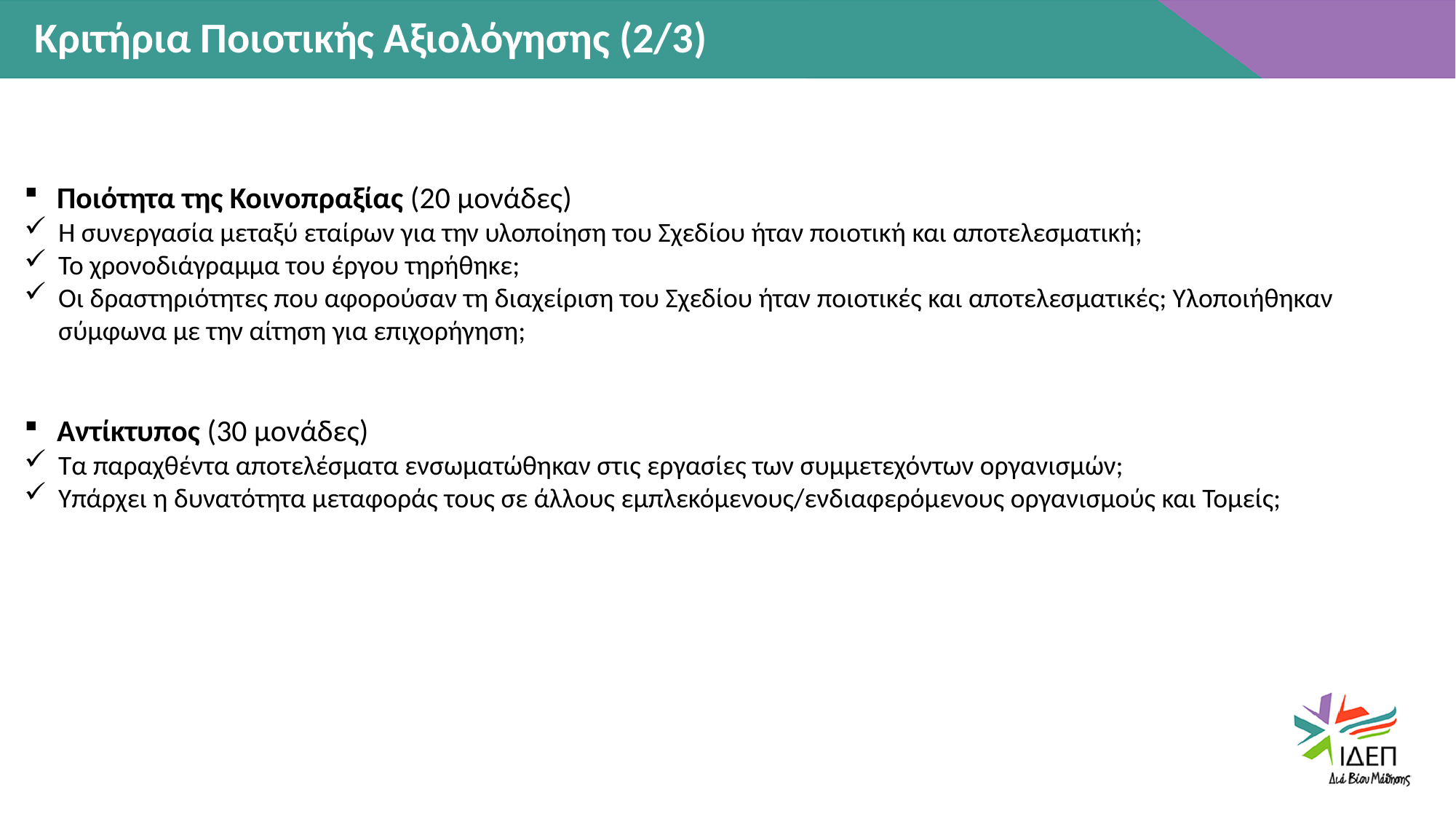

Κριτήρια Ποιοτικής Αξιολόγησης (2/3)

Ποιότητα της Κοινοπραξίας (20 μονάδες)
Η συνεργασία μεταξύ εταίρων για την υλοποίηση του Σχεδίου ήταν ποιοτική και αποτελεσματική;
Το χρονοδιάγραμμα του έργου τηρήθηκε;
Οι δραστηριότητες που αφορούσαν τη διαχείριση του Σχεδίου ήταν ποιοτικές και αποτελεσματικές; Υλοποιήθηκαν σύμφωνα με την αίτηση για επιχορήγηση;

Αντίκτυπος (30 μονάδες)
Τα παραχθέντα αποτελέσματα ενσωματώθηκαν στις εργασίες των συμμετεχόντων οργανισμών;
Υπάρχει η δυνατότητα μεταφοράς τους σε άλλους εμπλεκόμενους/ενδιαφερόμενους οργανισμούς και Τομείς;